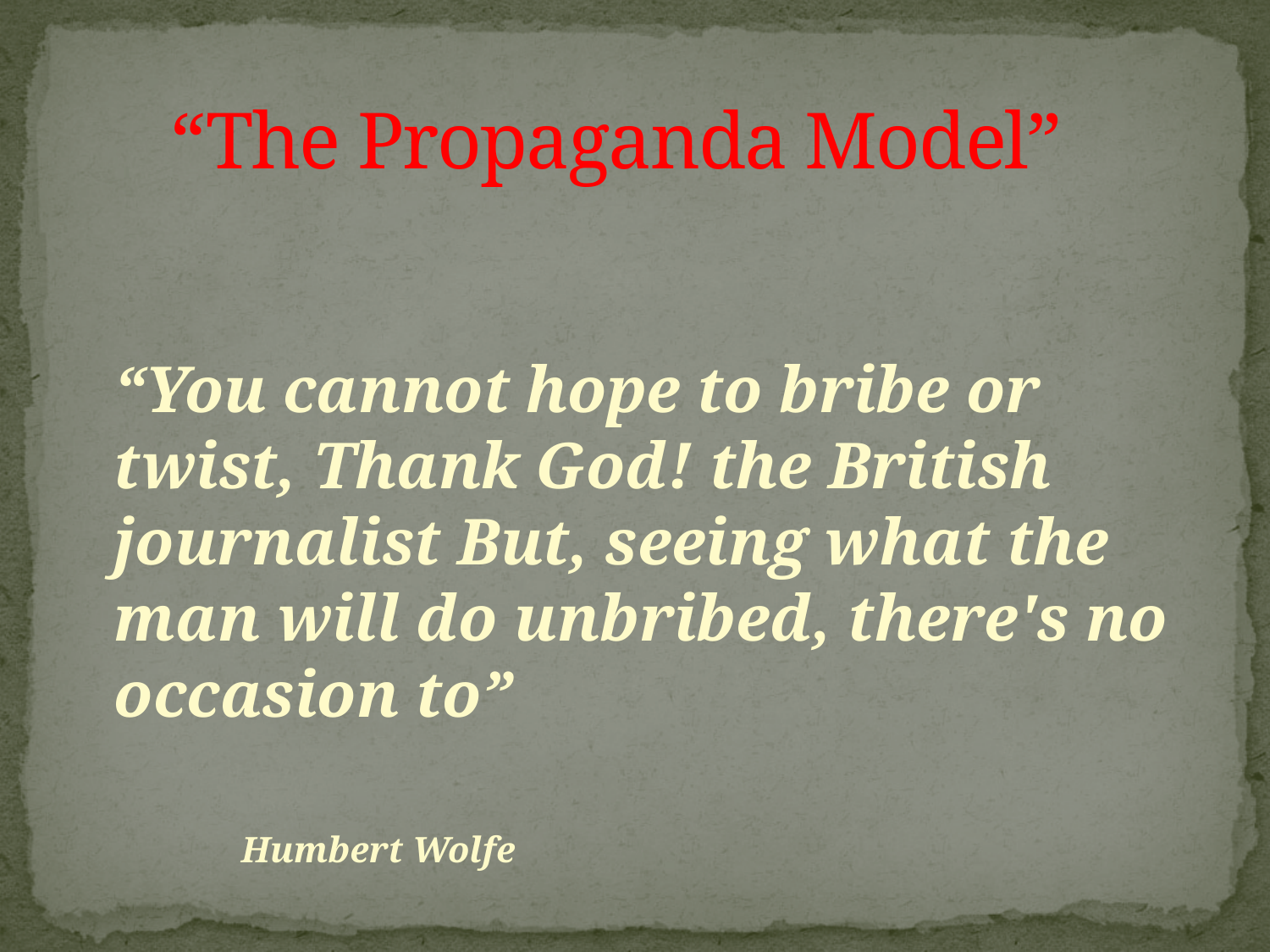

# “The Propaganda Model”

	“You cannot hope to bribe or twist, Thank God! the British journalist But, seeing what the man will do unbribed, there's no occasion to”

		Humbert Wolfe